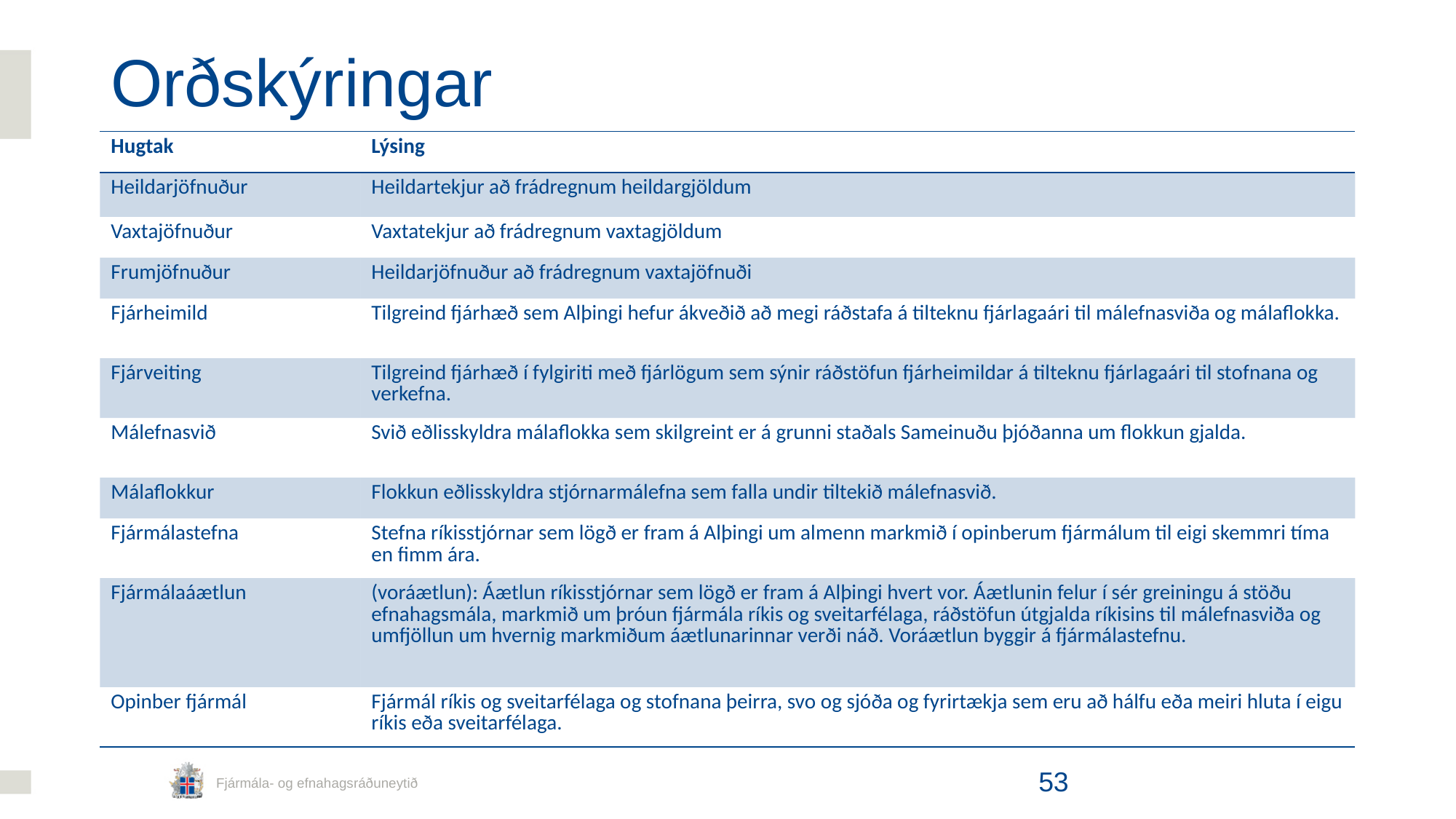

# Orðskýringar
| Hugtak | Lýsing |
| --- | --- |
| Heildarjöfnuður | Heildartekjur að frádregnum heildargjöldum |
| Vaxtajöfnuður | Vaxtatekjur að frádregnum vaxtagjöldum |
| Frumjöfnuður | Heildarjöfnuður að frádregnum vaxtajöfnuði |
| Fjárheimild | Tilgreind fjárhæð sem Alþingi hefur ákveðið að megi ráðstafa á tilteknu fjárlagaári til málefnasviða og málaflokka. |
| Fjárveiting | Tilgreind fjárhæð í fylgiriti með fjárlögum sem sýnir ráðstöfun fjárheimildar á tilteknu fjárlagaári til stofnana og verkefna. |
| Málefnasvið | Svið eðlisskyldra málaflokka sem skilgreint er á grunni staðals Sameinuðu þjóðanna um flokkun gjalda. |
| Málaflokkur | Flokkun eðlisskyldra stjórnarmálefna sem falla undir tiltekið málefnasvið. |
| Fjármálastefna | Stefna ríkisstjórnar sem lögð er fram á Alþingi um almenn markmið í opinberum fjármálum til eigi skemmri tíma en fimm ára. |
| Fjármálaáætlun | (voráætlun): Áætlun ríkisstjórnar sem lögð er fram á Alþingi hvert vor. Áætlunin felur í sér greiningu á stöðu efnahagsmála, markmið um þróun fjármála ríkis og sveitarfélaga, ráðstöfun útgjalda ríkisins til málefnasviða og umfjöllun um hvernig markmiðum áætlunarinnar verði náð. Voráætlun byggir á fjármálastefnu. |
| Opinber fjármál | Fjármál ríkis og sveitarfélaga og stofnana þeirra, svo og sjóða og fyrirtækja sem eru að hálfu eða meiri hluta í eigu ríkis eða sveitarfélaga. |

53
Fjármála- og efnahagsráðuneytið